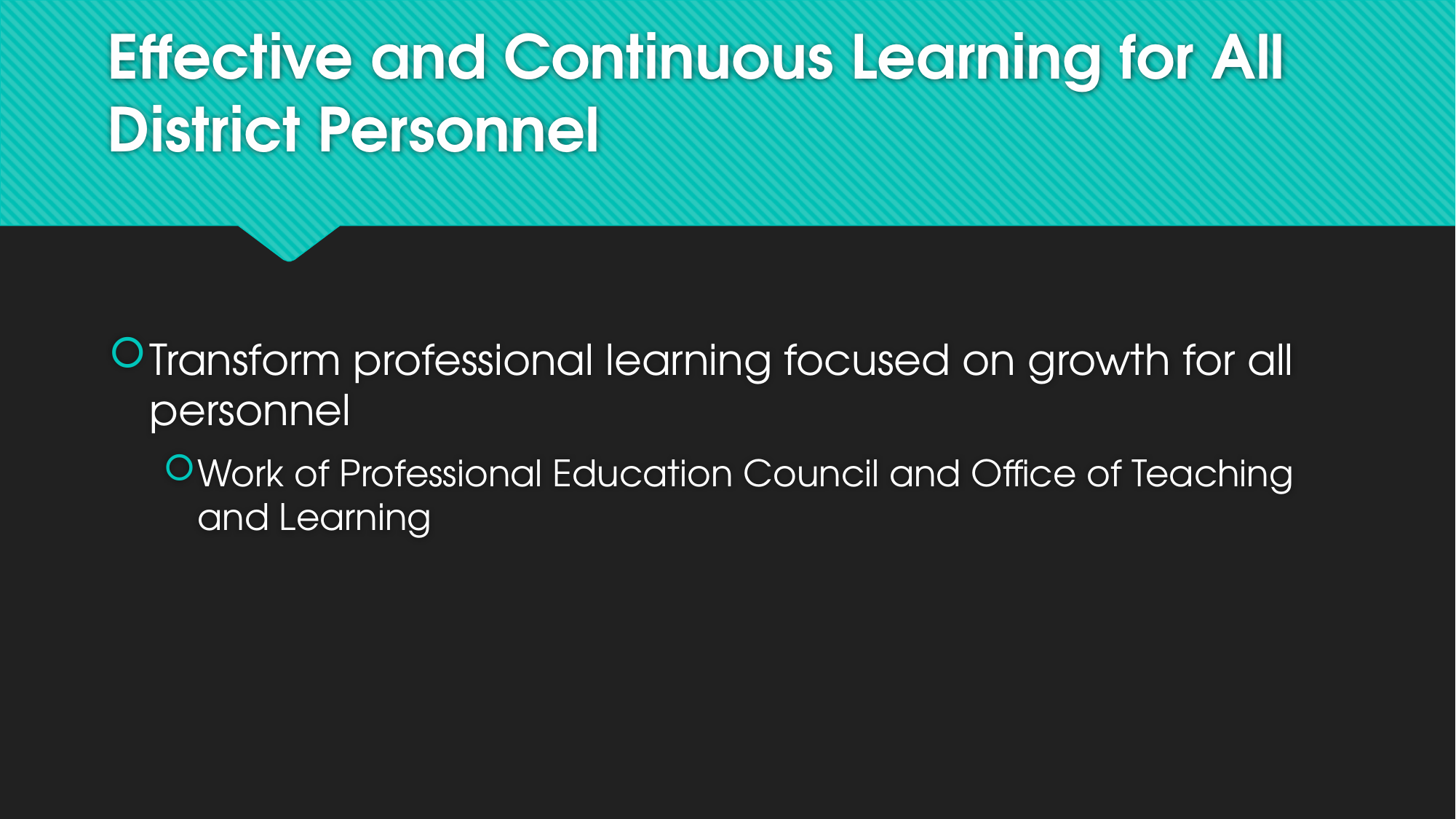

# Effective and Continuous Learning for All District Personnel
Transform professional learning focused on growth for all personnel
Work of Professional Education Council and Office of Teaching and Learning